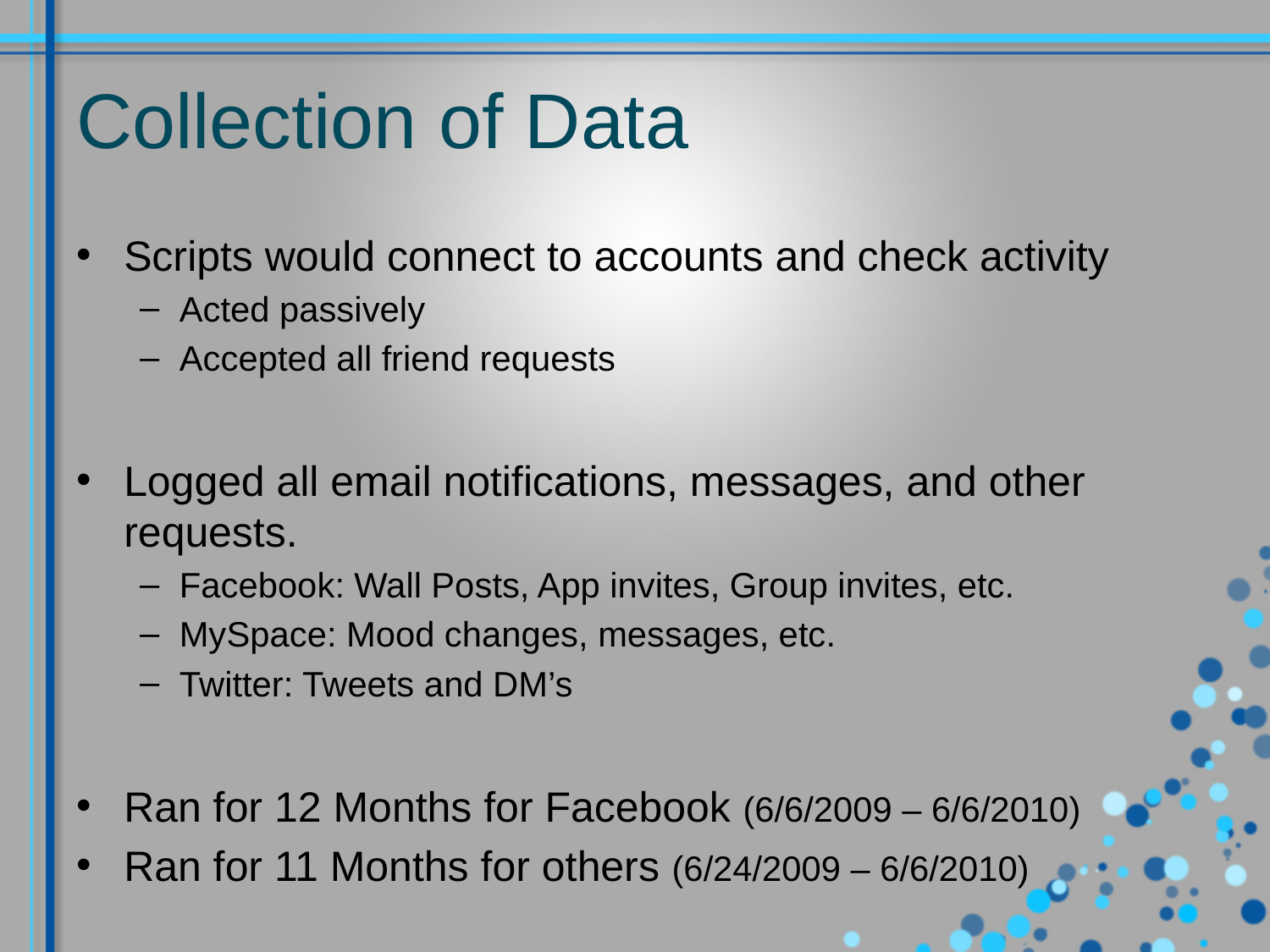

# Collection of Data
Scripts would connect to accounts and check activity
Acted passively
Accepted all friend requests

Logged all email notifications, messages, and other requests.
Facebook: Wall Posts, App invites, Group invites, etc.
MySpace: Mood changes, messages, etc.
Twitter: Tweets and DM’s

Ran for 12 Months for Facebook (6/6/2009 – 6/6/2010)
Ran for 11 Months for others (6/24/2009 – 6/6/2010)